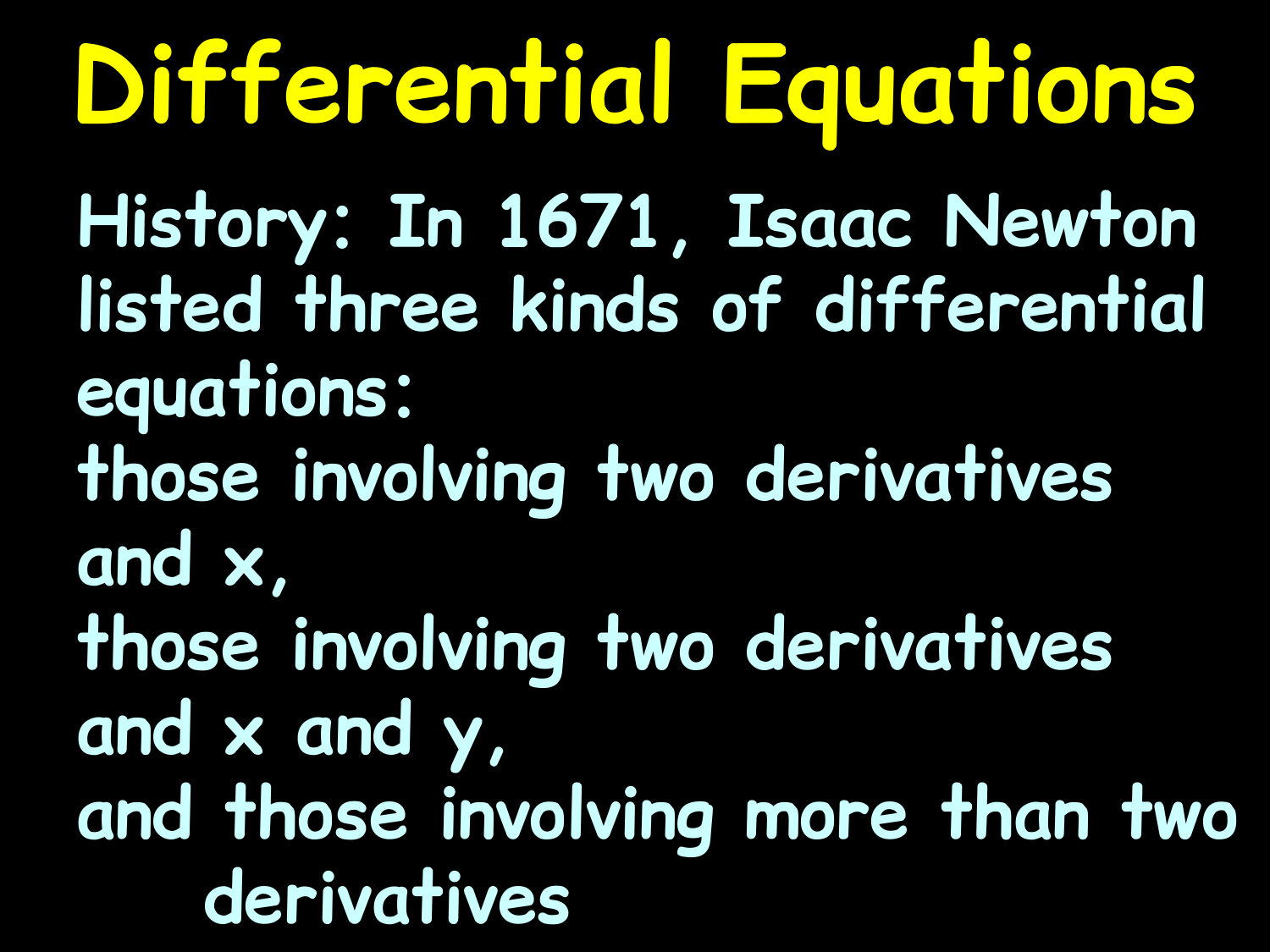

# Differential Equations
History: In 1671, Isaac Newton listed three kinds of differential equations:
those involving two derivatives 	and x,
those involving two derivatives 	and x and y,
and those involving more than two 	derivatives